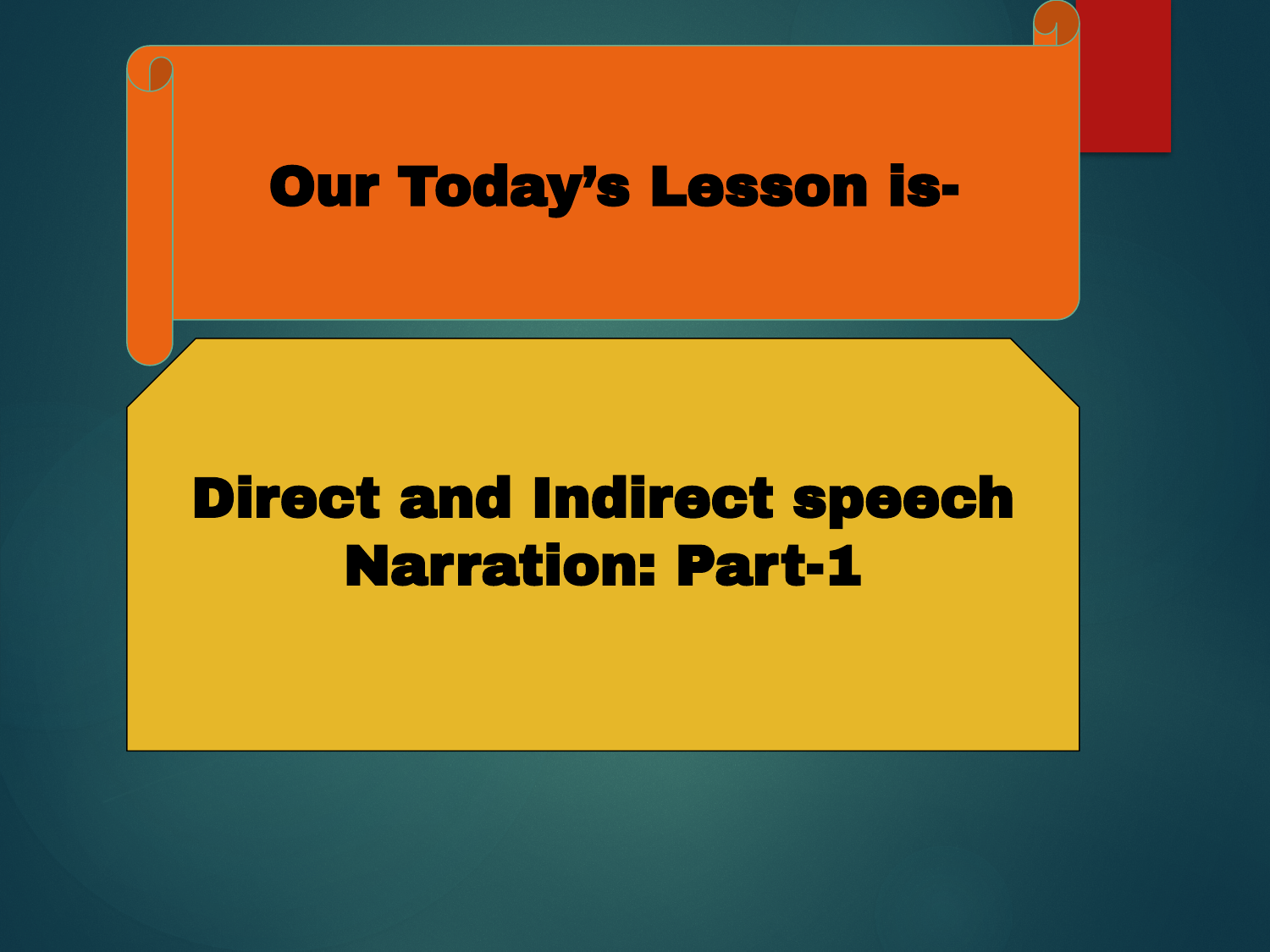

Our Today’s Lesson is-
Direct and Indirect speech
Narration: Part-1